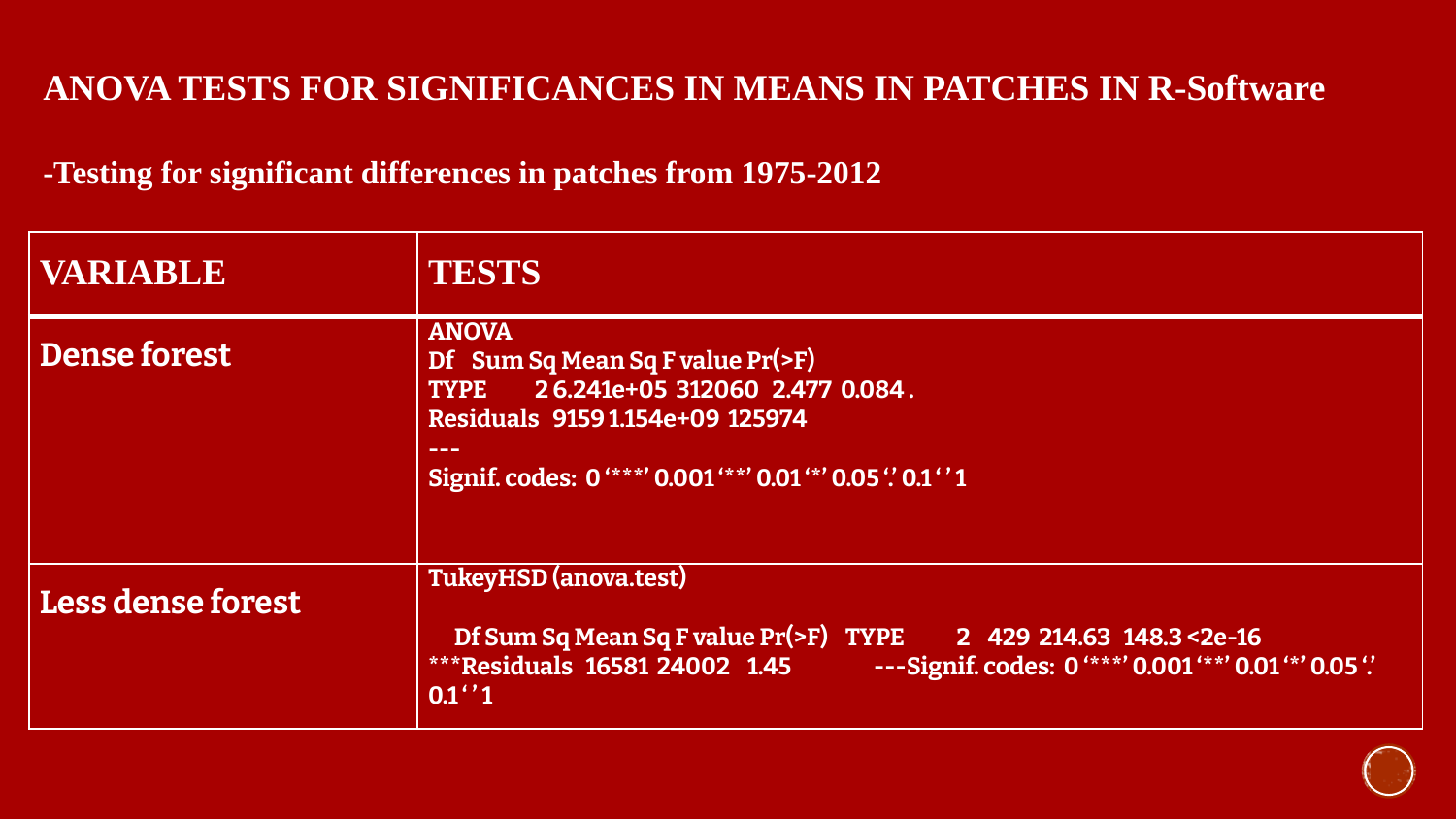

ANOVA TESTS FOR SIGNIFICANCES IN MEANS IN PATCHES IN R-Software

-Testing for significant differences in patches from 1975-2012
| VARIABLE | TESTS |
| --- | --- |
| Dense forest | ANOVA Df Sum Sq Mean Sq F value Pr(>F) TYPE 2 6.241e+05 312060 2.477 0.084 . Residuals 9159 1.154e+09 125974 --- Signif. codes: 0 ‘\*\*\*’ 0.001 ‘\*\*’ 0.01 ‘\*’ 0.05 ‘.’ 0.1 ‘ ’ 1 |
| Less dense forest | TukeyHSD (anova.test) Df Sum Sq Mean Sq F value Pr(>F) TYPE 2 429 214.63 148.3 <2e-16 \*\*\*Residuals 16581 24002 1.45 ---Signif. codes: 0 ‘\*\*\*’ 0.001 ‘\*\*’ 0.01 ‘\*’ 0.05 ‘.’ 0.1 ‘ ’ 1 |